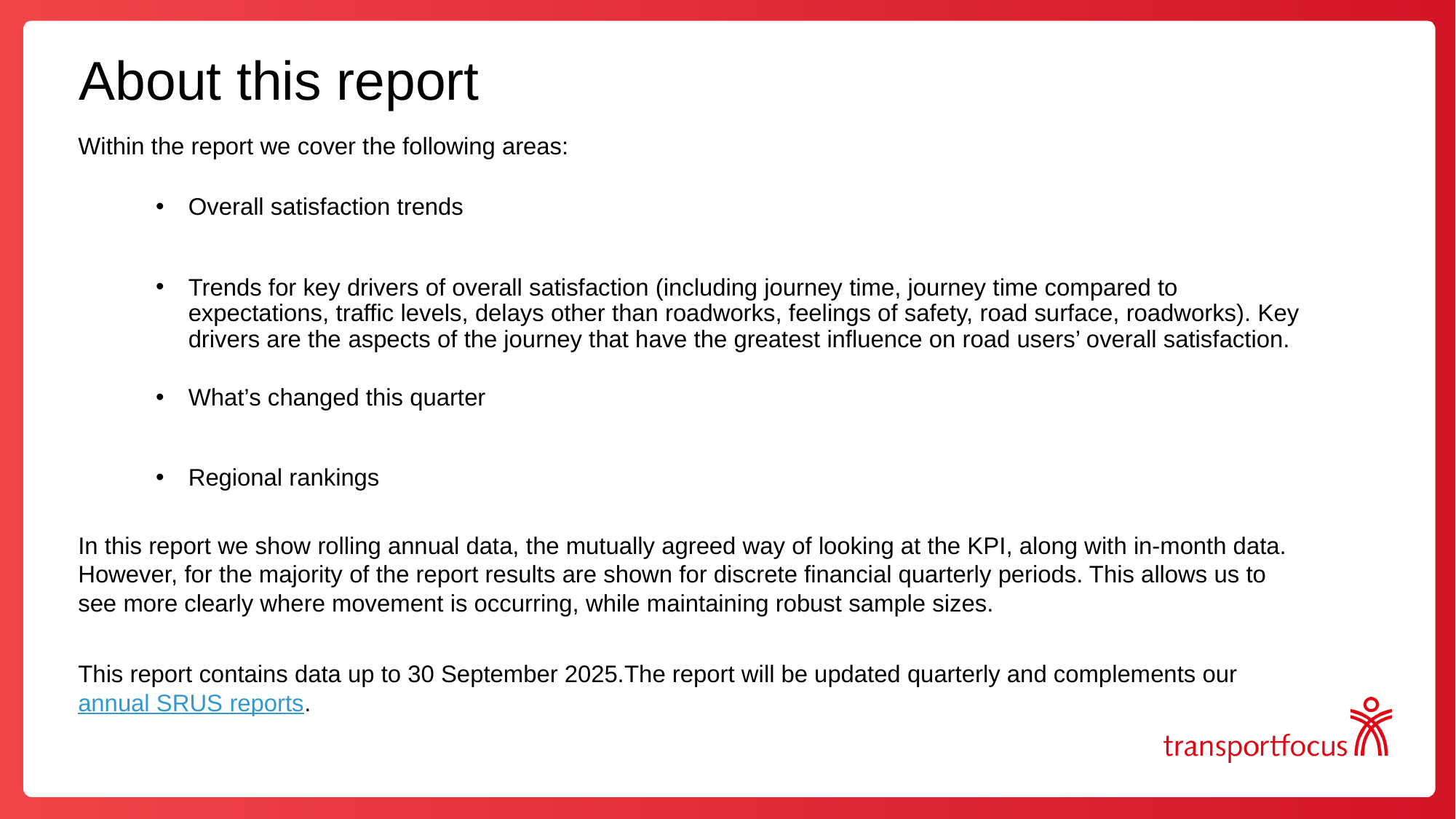

# About this report
Within the report we cover the following areas:
Overall satisfaction trends

Trends for key drivers of overall satisfaction (including journey time, journey time compared to expectations, traffic levels, delays other than roadworks, feelings of safety, road surface, roadworks). Key drivers are the aspects of the journey that have the greatest influence on road users’ overall satisfaction.
What’s changed this quarter

Regional rankings
In this report we show rolling annual data, the mutually agreed way of looking at the KPI, along with in-month data. However, for the majority of the report results are shown for discrete financial quarterly periods. This allows us to see more clearly where movement is occurring, while maintaining robust sample sizes.
This report contains data up to 30 September 2025.The report will be updated quarterly and complements our annual SRUS reports.